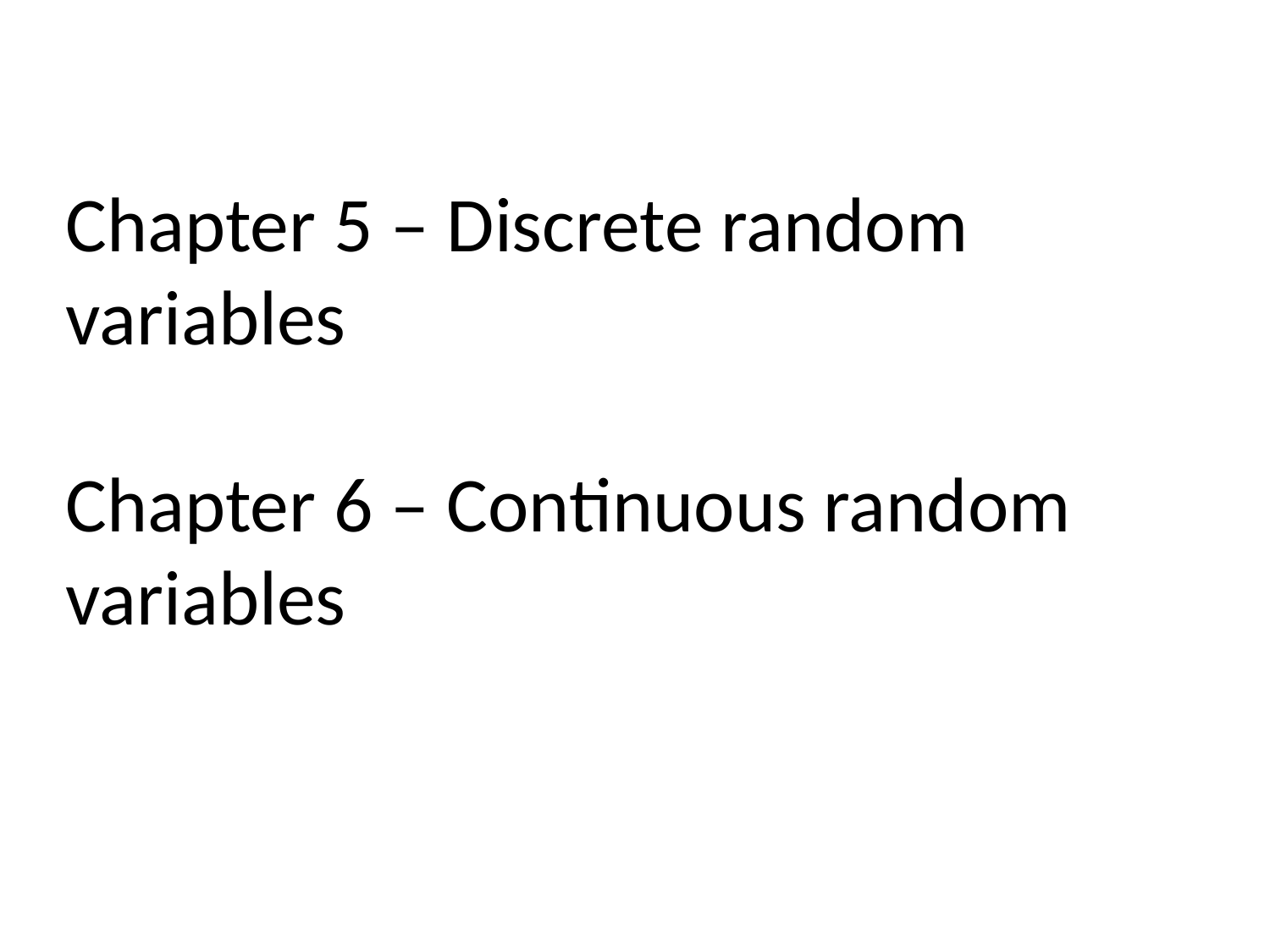

# Chapter 5 – Discrete random variables Chapter 6 – Continuous random variables